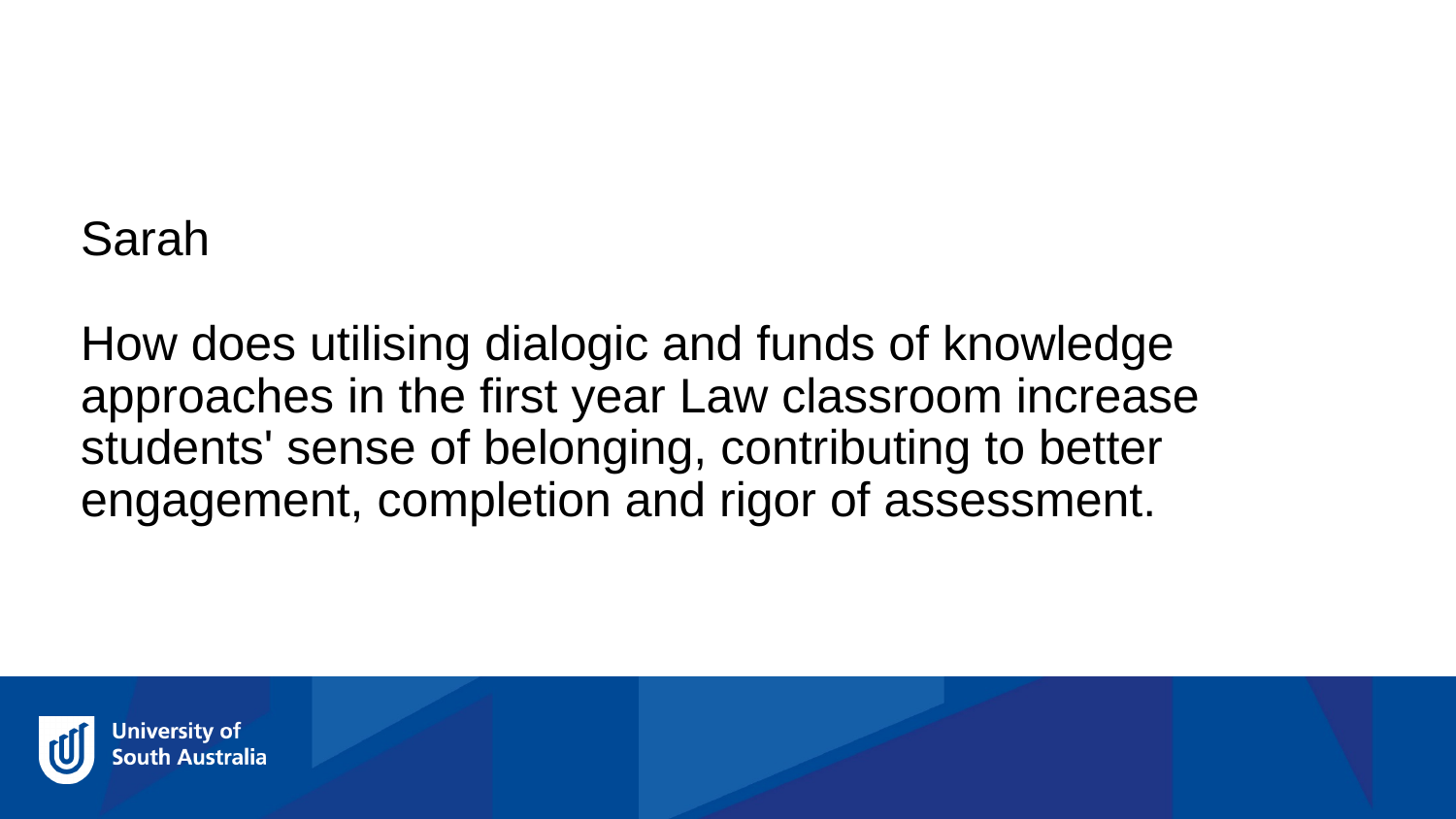

Sarah

How does utilising dialogic and funds of knowledge approaches in the first year Law classroom increase students' sense of belonging, contributing to better engagement, completion and rigor of assessment.